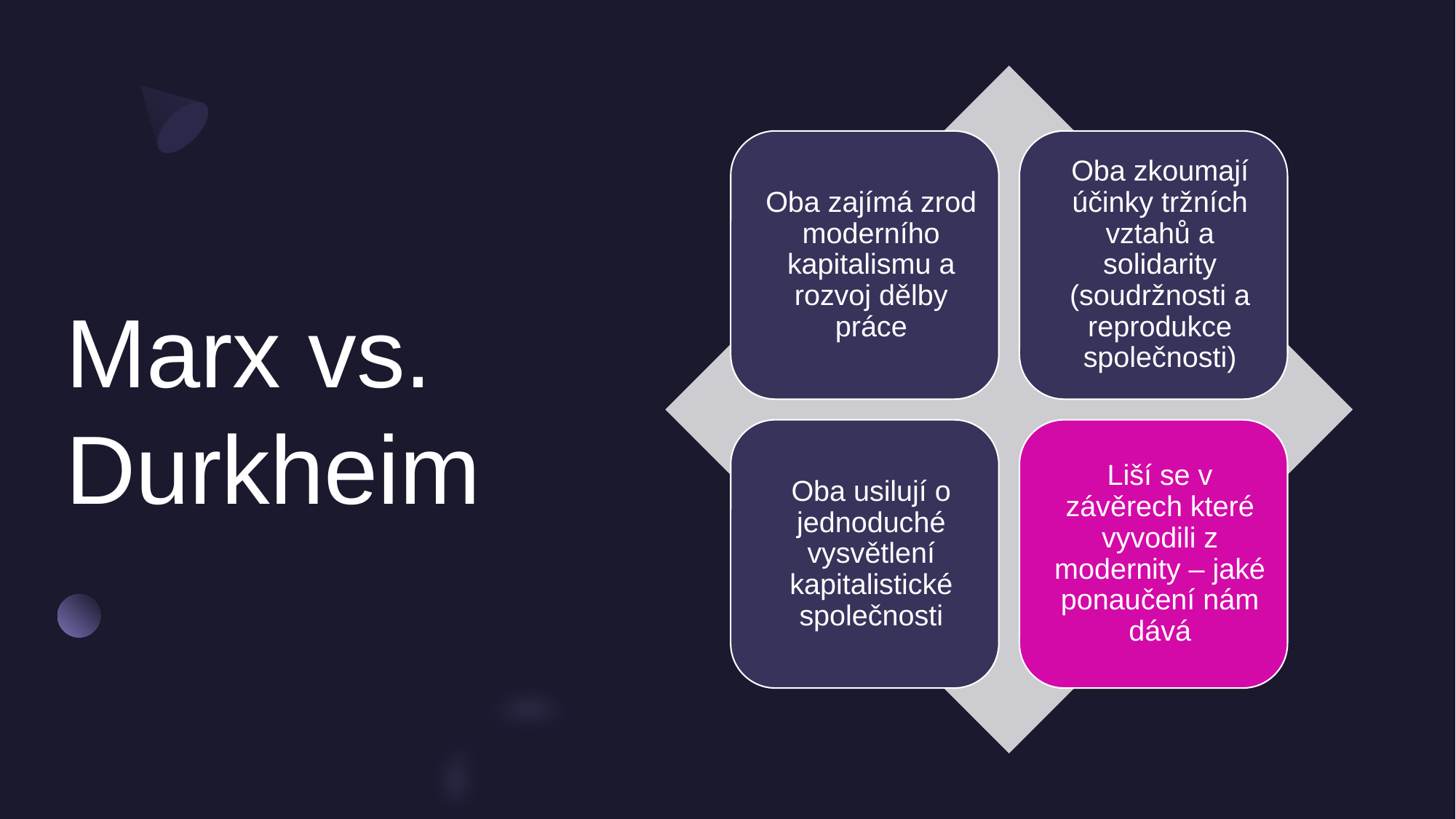

Oba zajímá zrod moderního kapitalismu a rozvoj dělby práce
Oba zkoumají účinky tržních vztahů a solidarity (soudržnosti a reprodukce společnosti)
Oba usilují o jednoduché vysvětlení kapitalistické společnosti
Liší se v závěrech které vyvodili z modernity – jaké ponaučení nám dává

# Marx vs. Durkheim